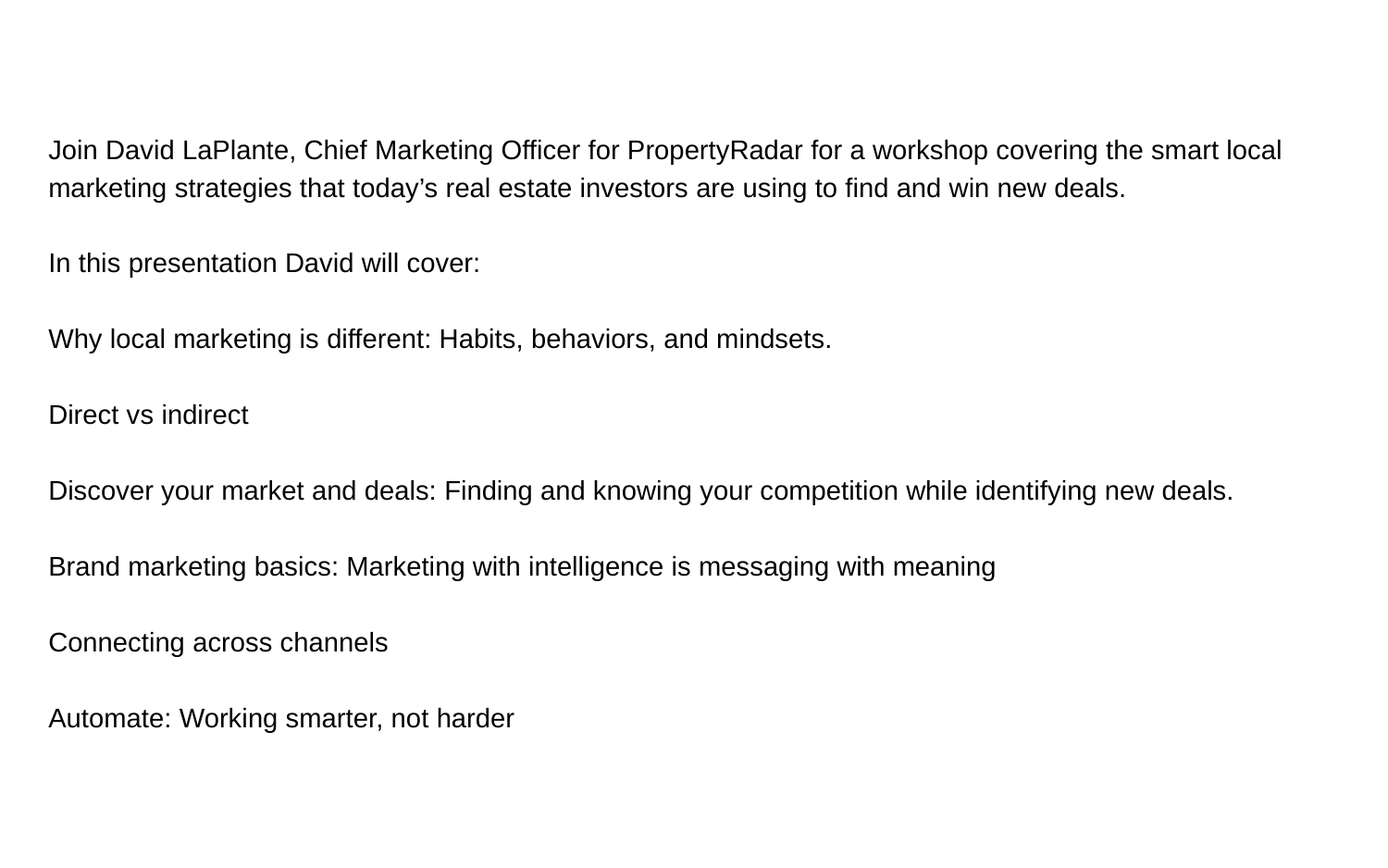

Join David LaPlante, Chief Marketing Officer for PropertyRadar for a workshop covering the smart local marketing strategies that today’s real estate investors are using to find and win new deals.
In this presentation David will cover:
Why local marketing is different: Habits, behaviors, and mindsets.
Direct vs indirect
Discover your market and deals: Finding and knowing your competition while identifying new deals.
Brand marketing basics: Marketing with intelligence is messaging with meaning
Connecting across channels
Automate: Working smarter, not harder